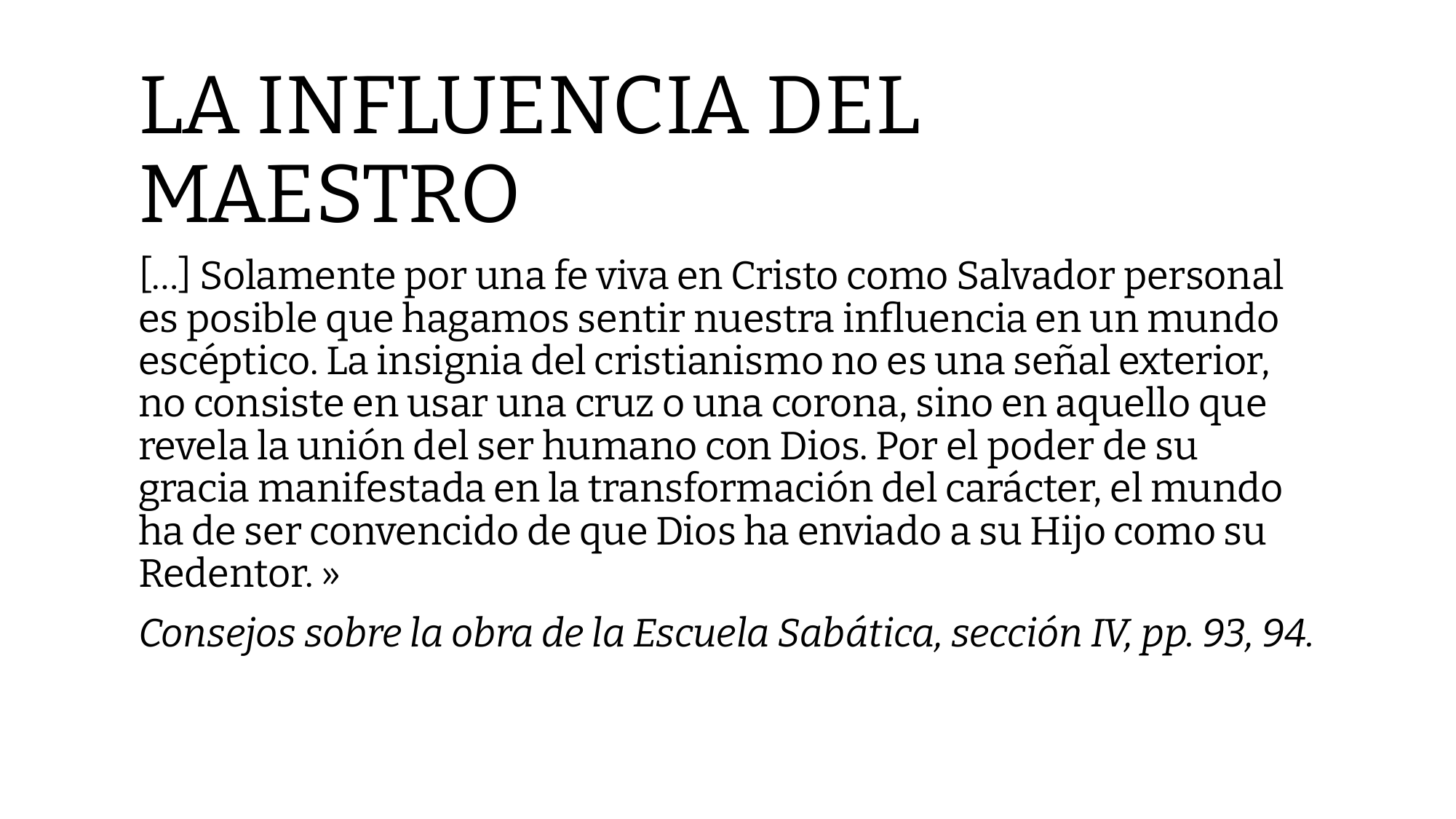

# La influencia del maestro
[…] Solamente por una fe viva en Cristo como Salvador personal es posible que hagamos sentir nuestra influencia en un mundo escéptico. La insignia del cristianismo no es una señal exterior, no consiste en usar una cruz o una corona, sino en aquello que revela la unión del ser humano con Dios. Por el poder de su gracia manifestada en la transformación del carácter, el mundo ha de ser convencido de que Dios ha enviado a su Hijo como su Redentor. »
Consejos sobre la obra de la Escuela Sabática, sección IV, pp. 93, 94.